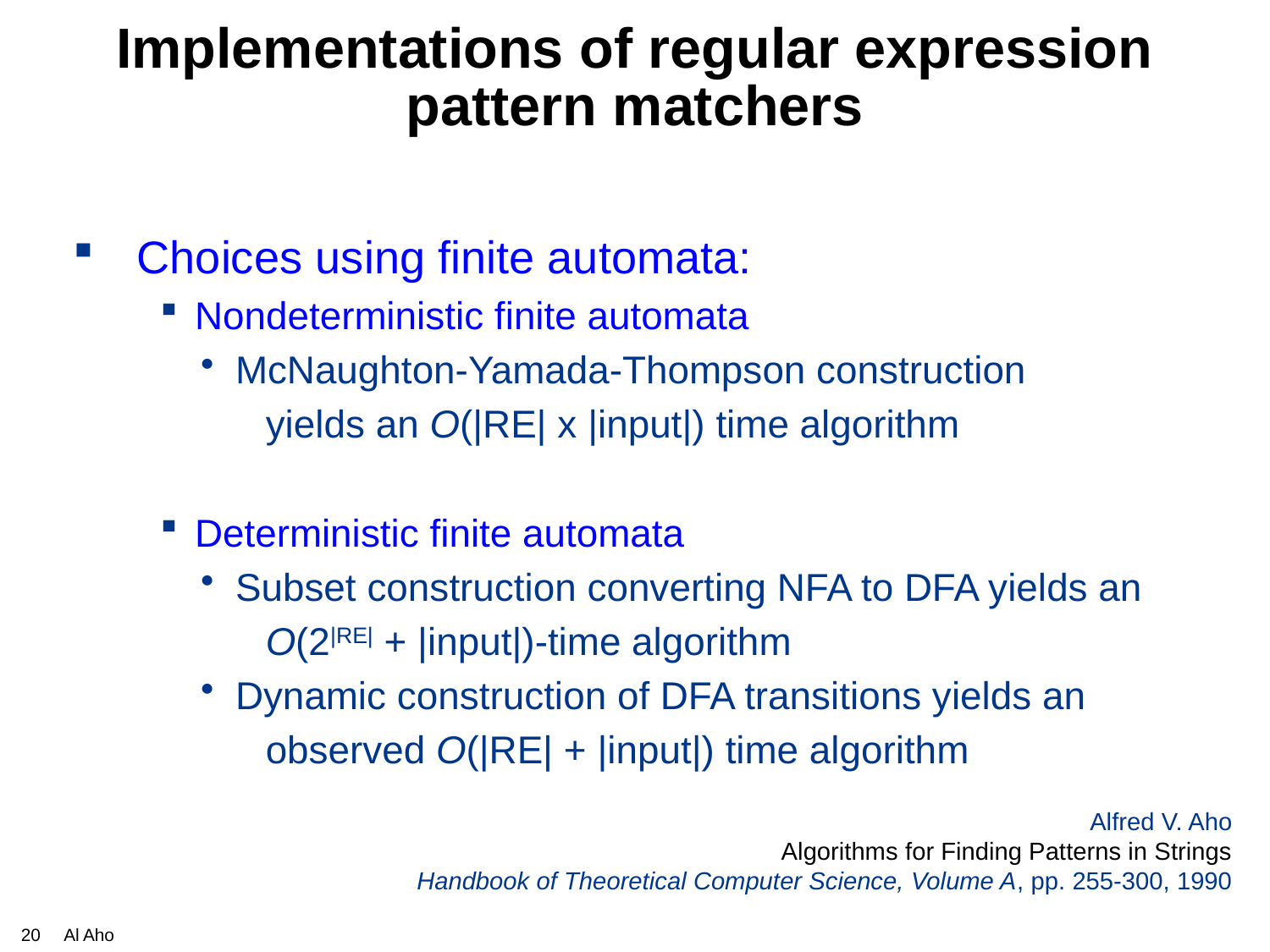

# Implementations of regular expression pattern matchers
Choices using finite automata:
 Nondeterministic finite automata
 McNaughton-Yamada-Thompson construction
      yields an O(|RE| x |input|) time algorithm

 Deterministic finite automata
 Subset construction converting NFA to DFA yields an
      O(2|RE| + |input|)-time algorithm
 Dynamic construction of DFA transitions yields an
      observed O(|RE| + |input|) time algorithm

Alfred V. Aho
Algorithms for Finding Patterns in Strings
Handbook of Theoretical Computer Science, Volume A, pp. 255-300, 1990